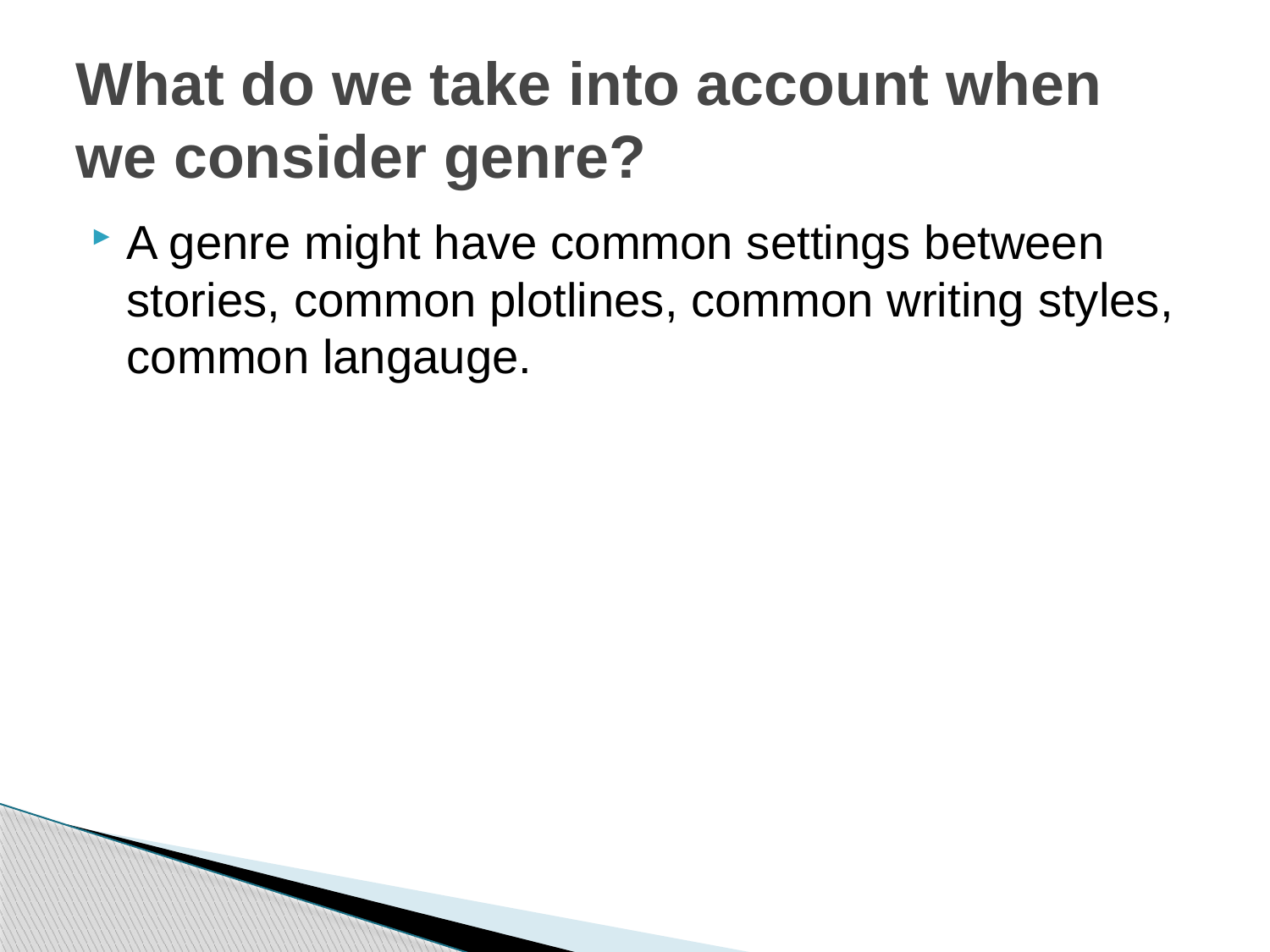

# What do we take into account when we consider genre?
A genre might have common settings between stories, common plotlines, common writing styles, common langauge.